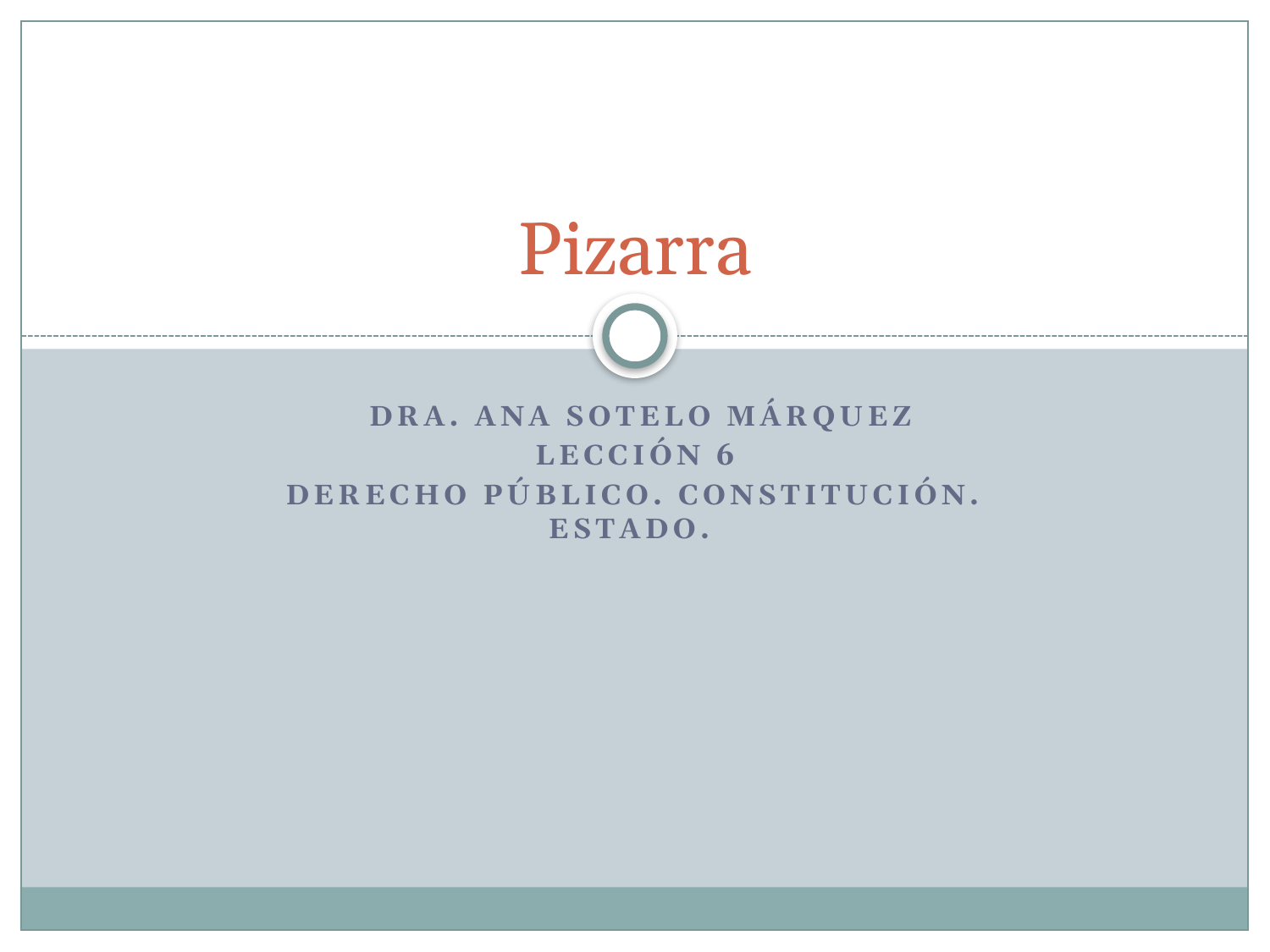

# Pizarra
 Dra. Ana Sotelo Márquez
Lección 6
Derecho público. Constitución. Estado.